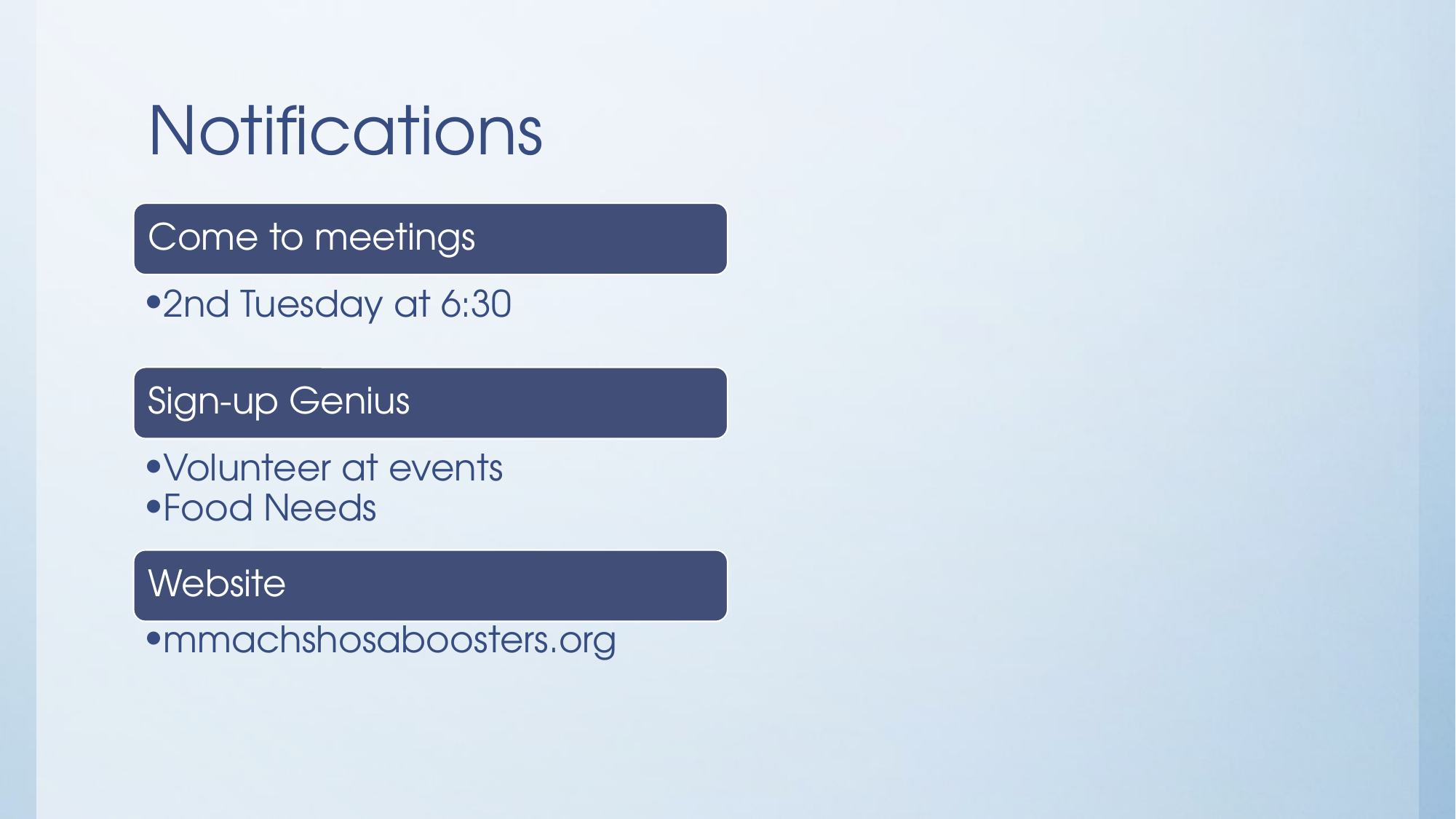

# Notifications
Come to meetings

2nd Tuesday at 6:30

Sign-up Genius
Volunteer at events
Food Needs
Website
mmachshosaboosters.org